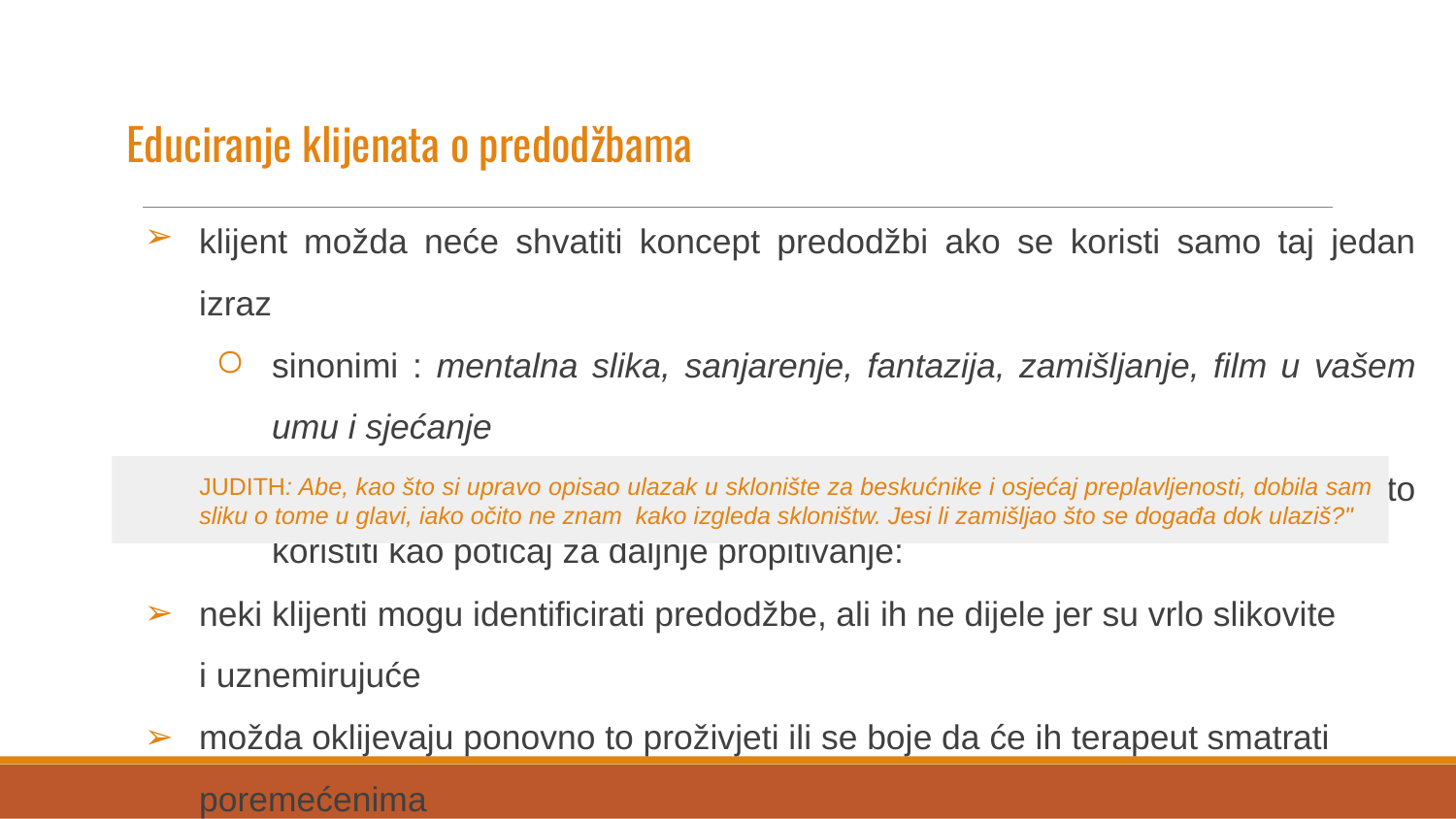

Educiranje klijenata o predodžbama

klijent možda neće shvatiti koncept predodžbi ako se koristi samo taj jedan izraz
sinonimi : mentalna slika, sanjarenje, fantazija, zamišljanje, film u vašem umu i sjećanje
ako  terapeut primijeti predodžbu dok klijent opisuje situaciju, može to koristiti kao poticaj za daljnje propitivanje:

JUDITH: Abe, kao što si upravo opisao ulazak u sklonište za beskućnike i osjećaj preplavljenosti, dobila sam sliku o tome u glavi, iako očito ne znam  kako izgleda skloništw. Jesi li zamišljao što se događa dok ulaziš?"
neki klijenti mogu identificirati predodžbe, ali ih ne dijele jer su vrlo slikovite i uznemirujuće
možda oklijevaju ponovno to proživjeti ili se boje da će ih terapeut smatrati poremećenima
ako postoji sumnja u takav scenarij, normalizirati!